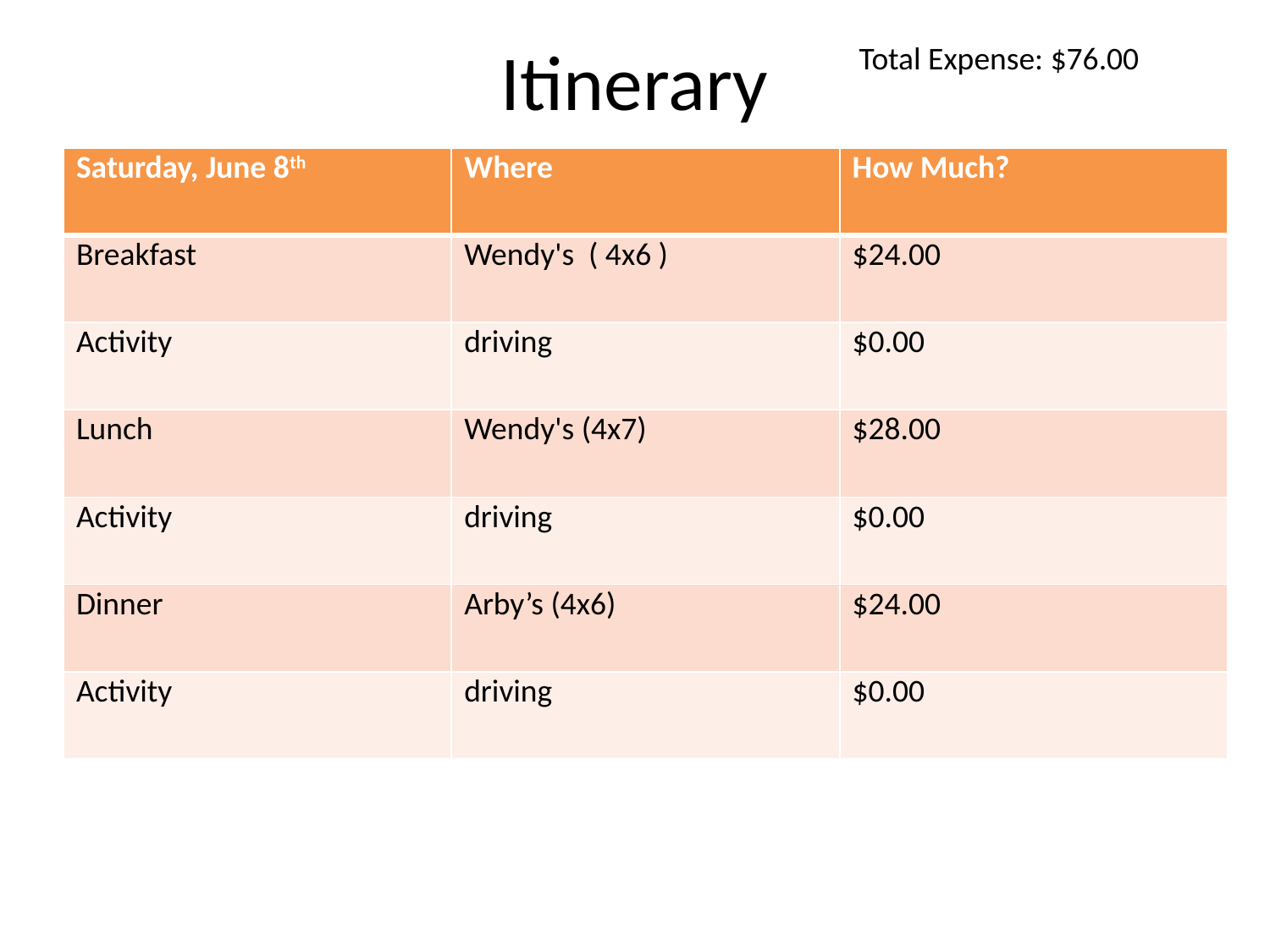

# Itinerary
Total Expense: $76.00
| Saturday, June 8th | Where | How Much? |
| --- | --- | --- |
| Breakfast | Wendy's ( 4x6 ) | $24.00 |
| Activity | driving | $0.00 |
| Lunch | Wendy's (4x7) | $28.00 |
| Activity | driving | $0.00 |
| Dinner | Arby’s (4x6) | $24.00 |
| Activity | driving | $0.00 |